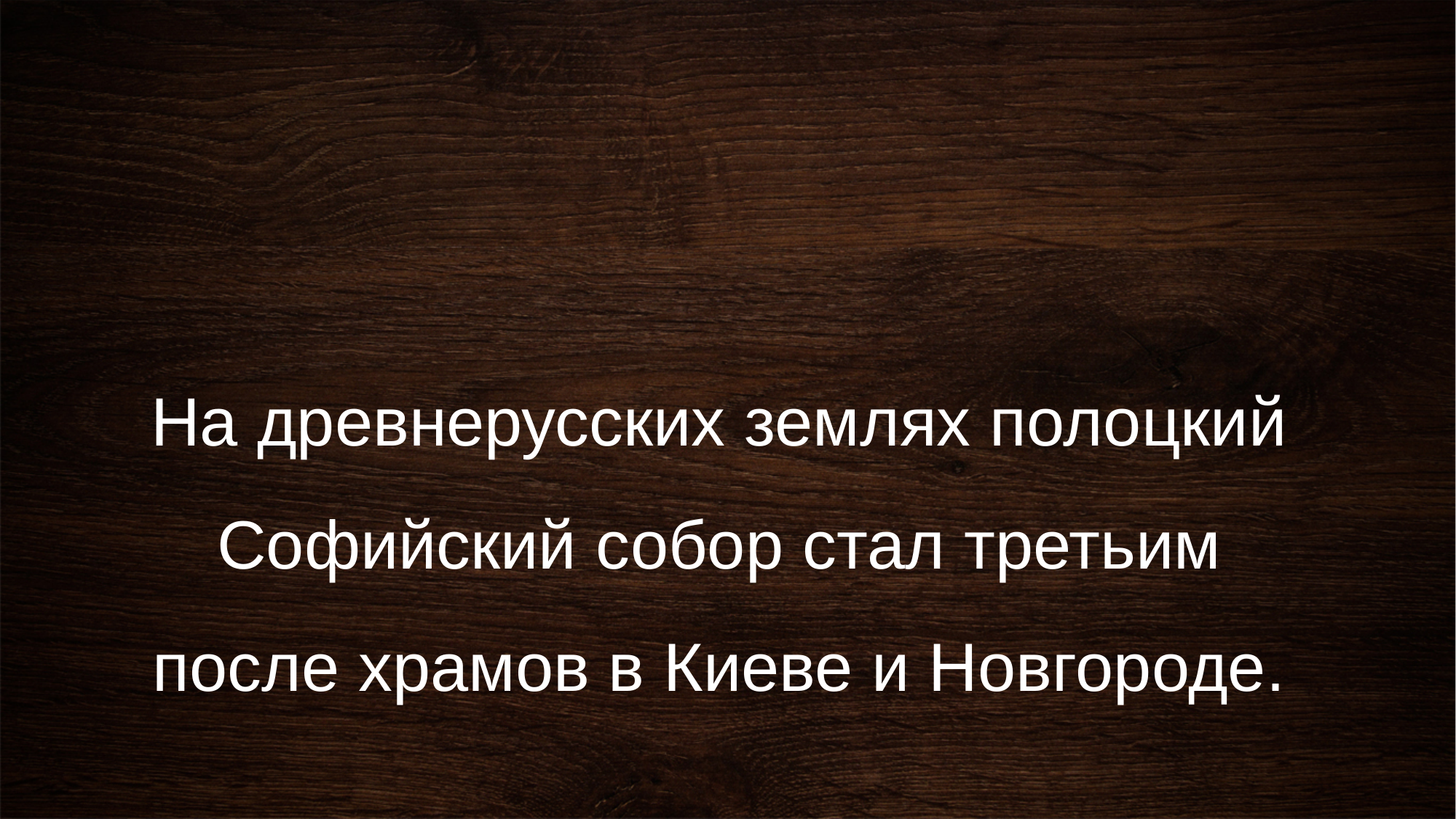

# На древнерусских землях полоцкий Софийский собор стал третьим после храмов в Киеве и Новгороде.